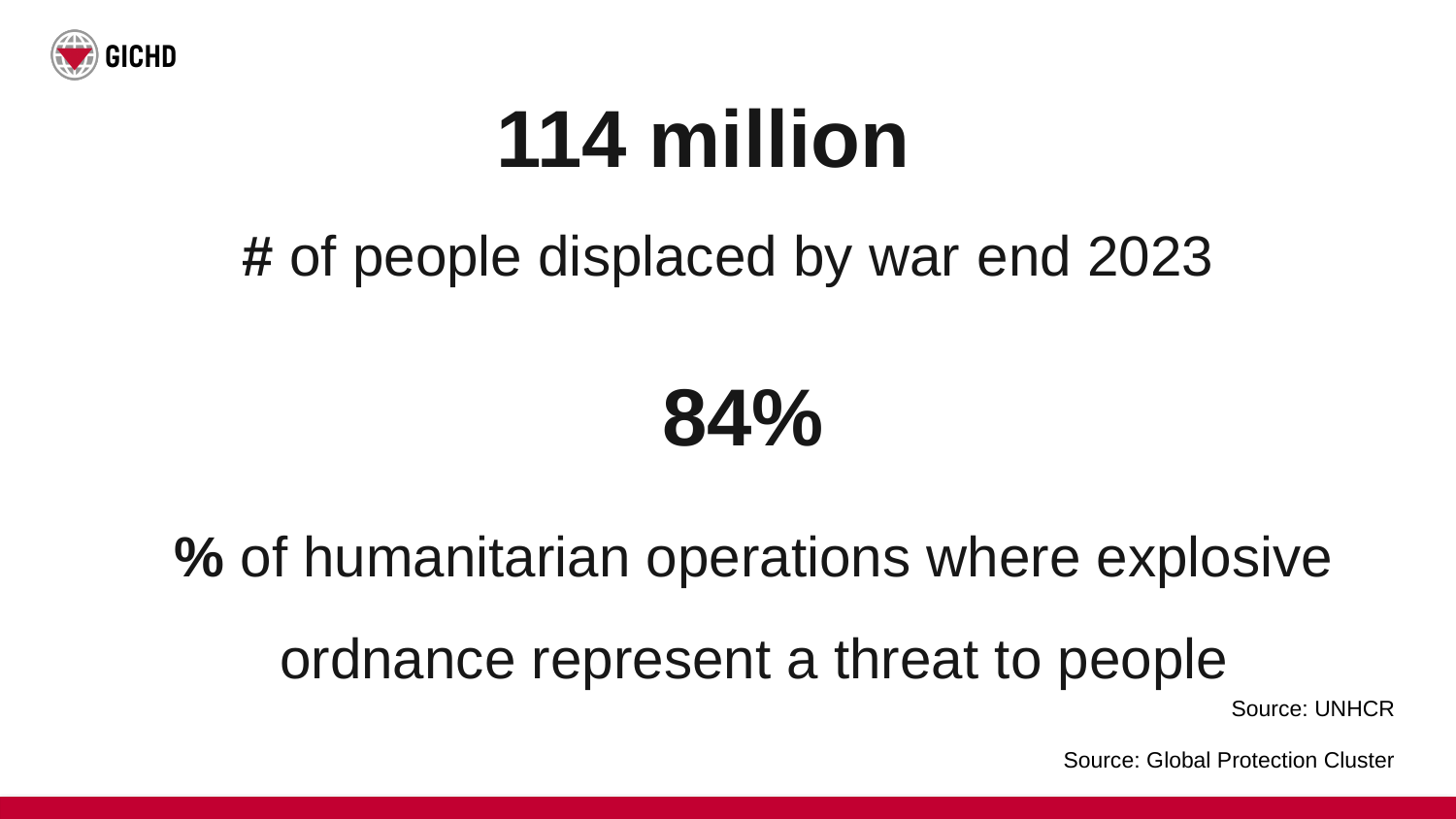

114 million
# of people displaced by war end 2023
84%
% of humanitarian operations where explosive ordnance represent a threat to people
Source: UNHCR
Source: Global Protection Cluster